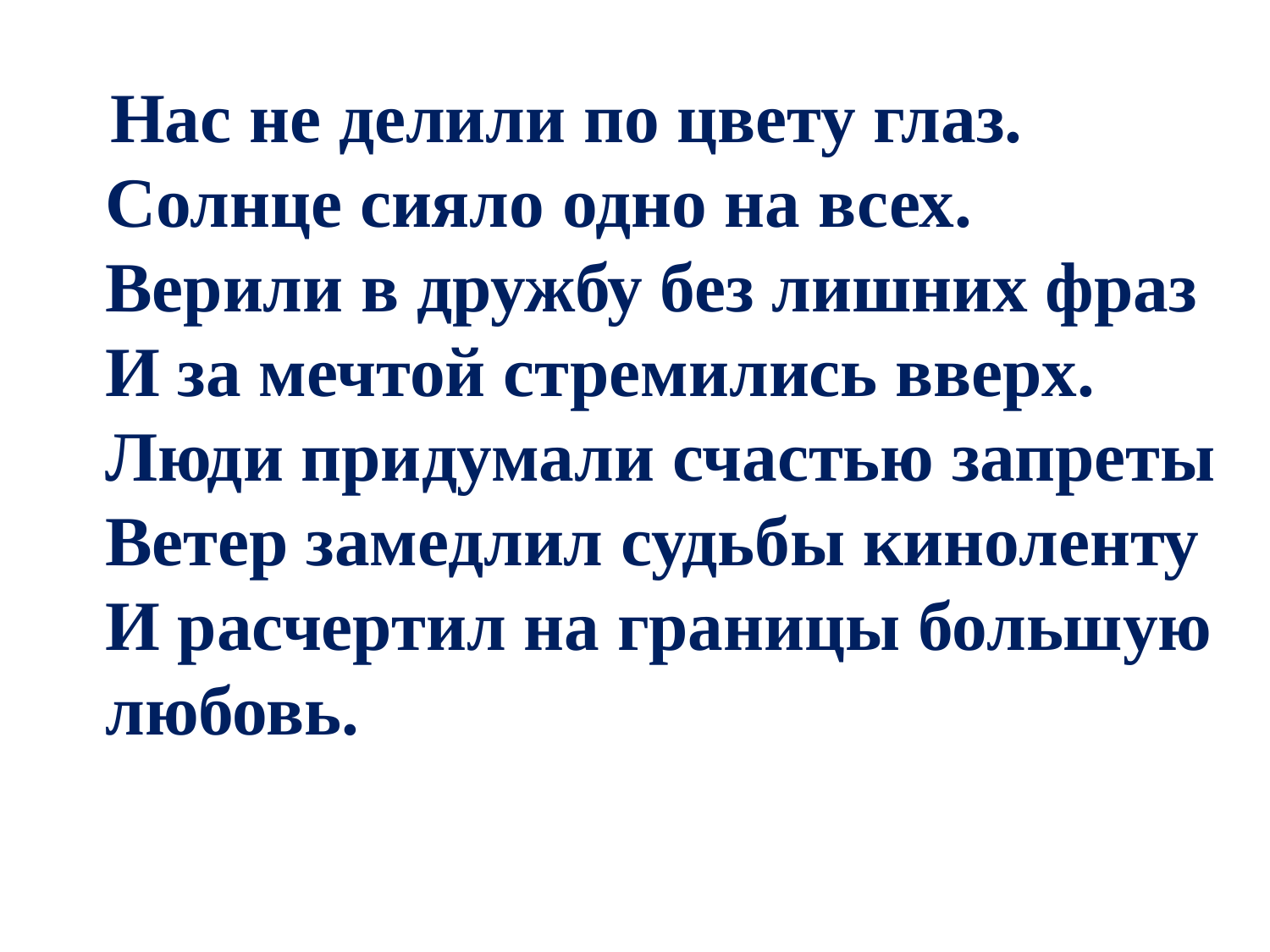

Нас не делили по цвету глаз.
Солнце сияло одно на всех.
Верили в дружбу без лишних фраз
И за мечтой стремились вверх.
Люди придумали счастью запреты
Ветер замедлил судьбы киноленту
И расчертил на границы большую любовь.